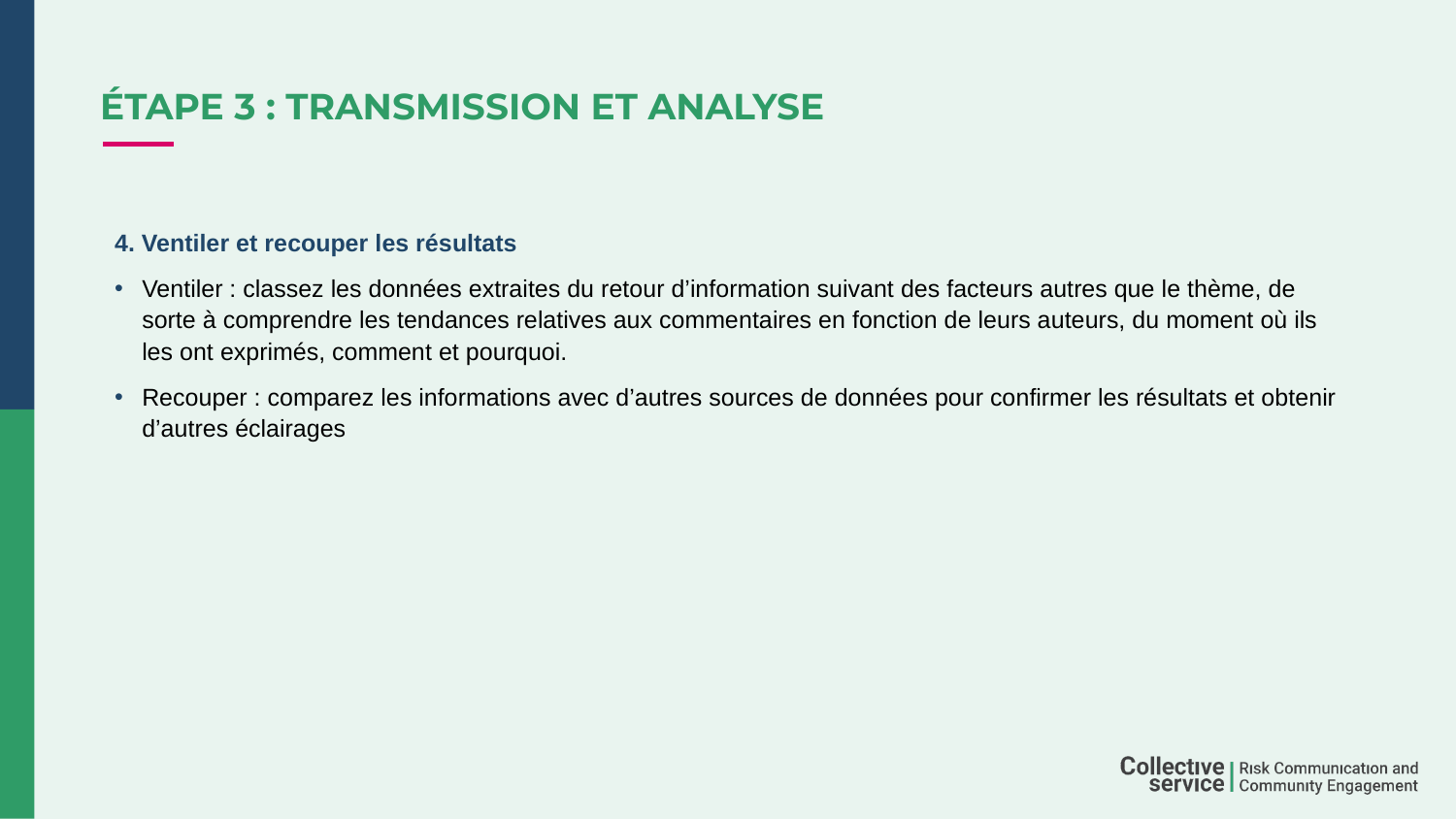

# Étape 3 : transmission et analyse
4. Ventiler et recouper les résultats
Ventiler : classez les données extraites du retour d’information suivant des facteurs autres que le thème, de sorte à comprendre les tendances relatives aux commentaires en fonction de leurs auteurs, du moment où ils les ont exprimés, comment et pourquoi.
Recouper : comparez les informations avec d’autres sources de données pour confirmer les résultats et obtenir d’autres éclairages